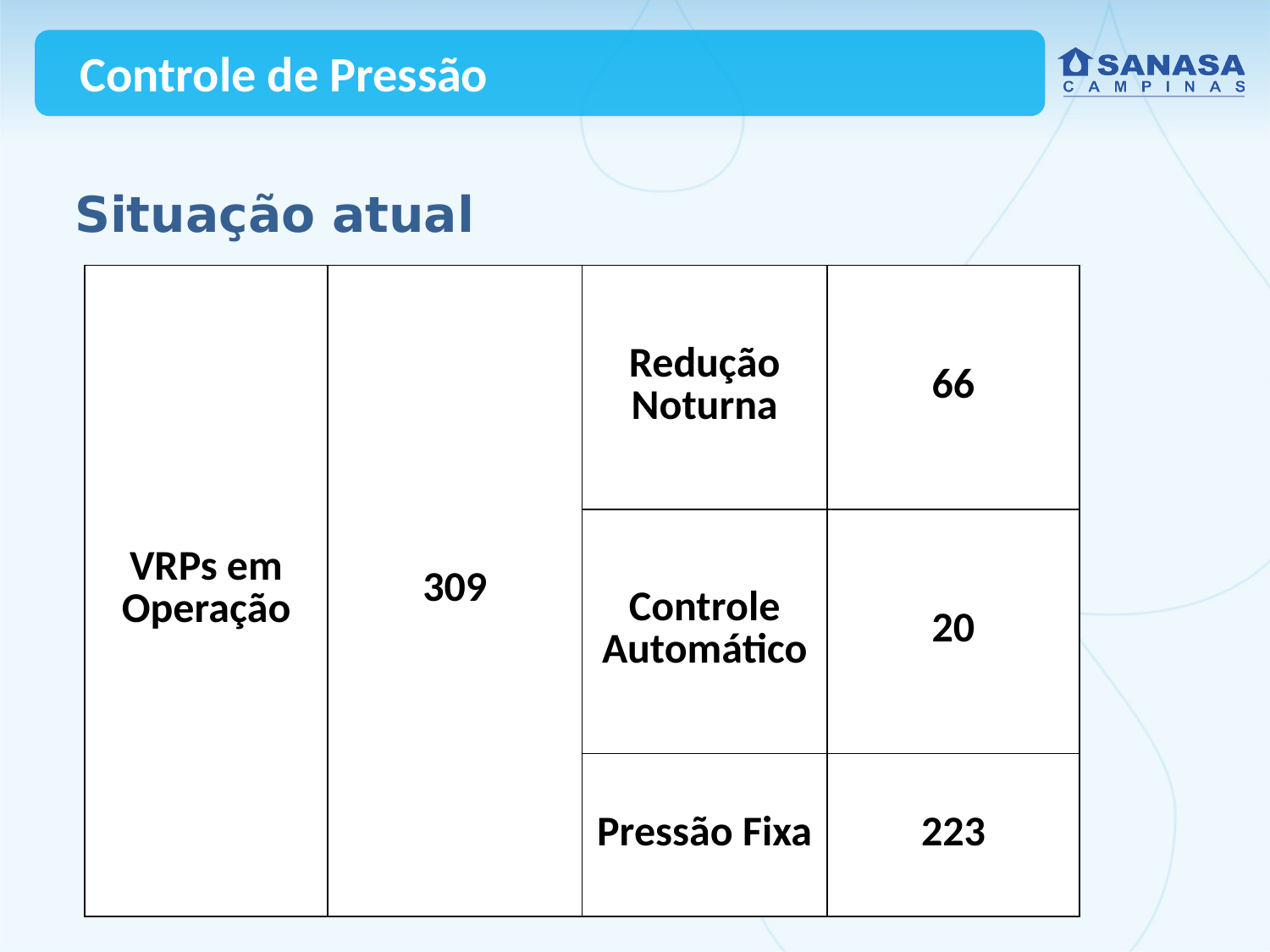

Controle de Pressão
 Situação atual
| VRPs em Operação | 309 | Redução Noturna | 66 |  |
| --- | --- | --- | --- | --- |
|  |  |  |  |  |
|  |  | Controle Automático | 20 |  |
|  |  |  |  |  |
|  |  | Pressão Fixa | 223 |  |
|  |  |  |  |  |